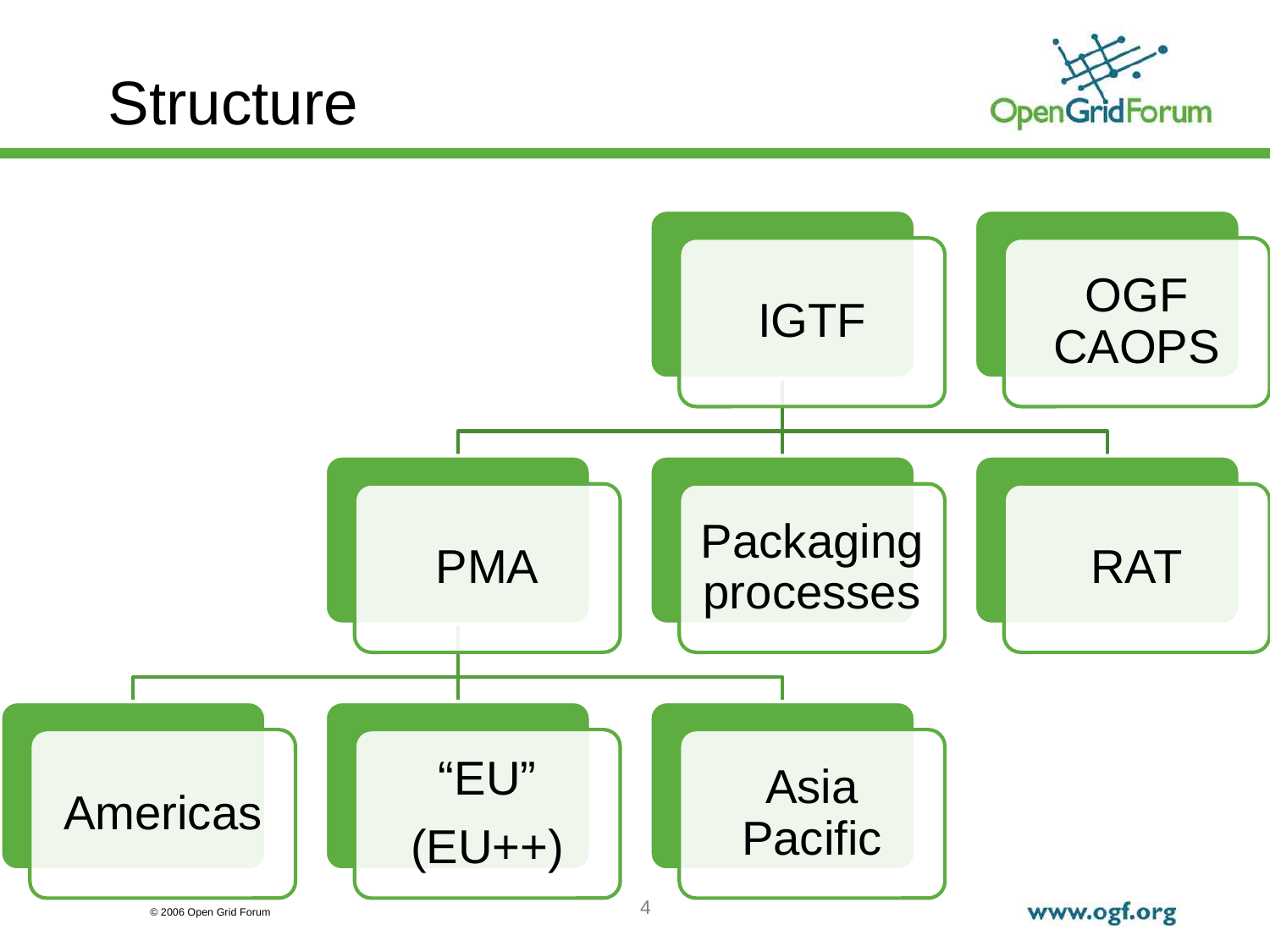

# Structure
IGTF
PMA
Americas
“EU”
(EU++)
Asia Pacific
Packaging processes
RAT
OGF CAOPS
4